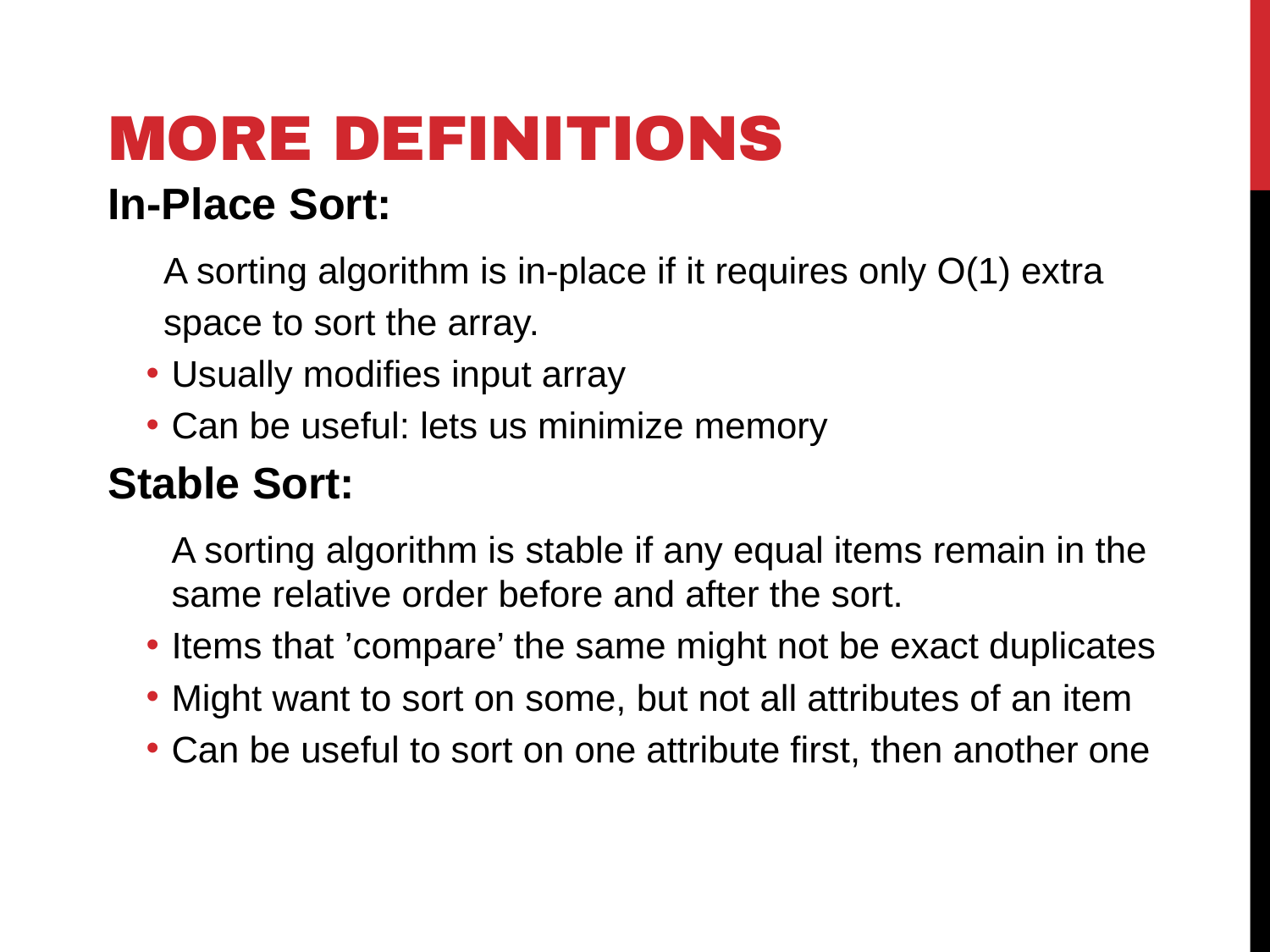

# More Definitions
In-Place Sort:
A sorting algorithm is in-place if it requires only O(1) extra
space to sort the array.
Usually modifies input array
Can be useful: lets us minimize memory
Stable Sort:
A sorting algorithm is stable if any equal items remain in the same relative order before and after the sort.
Items that ’compare’ the same might not be exact duplicates
Might want to sort on some, but not all attributes of an item
Can be useful to sort on one attribute first, then another one